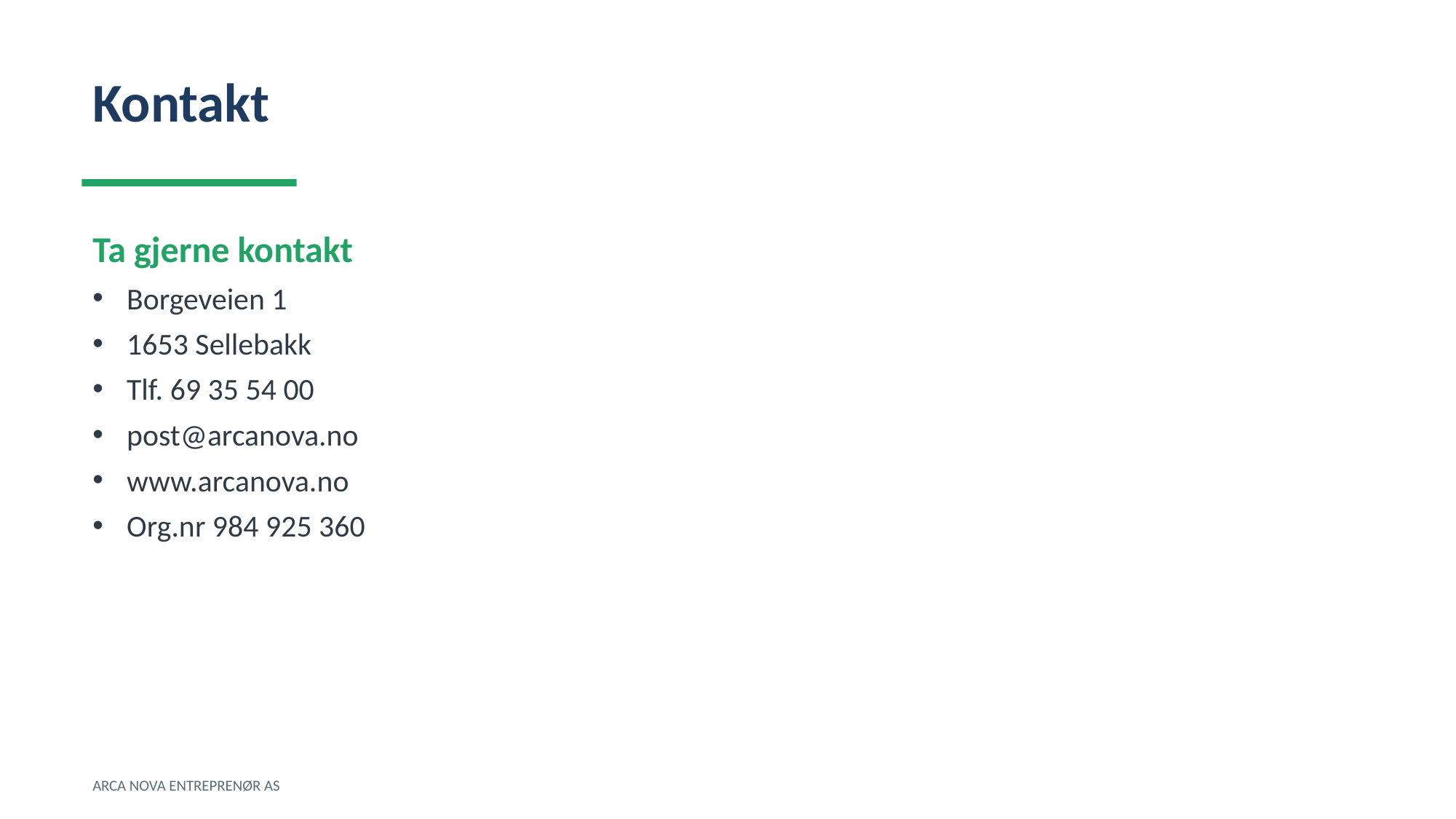

Kontakt

Ta gjerne kontakt
Borgeveien 1
1653 Sellebakk
Tlf. 69 35 54 00
post@arcanova.no
www.arcanova.no
Org.nr 984 925 360
ARCA NOVA ENTREPRENØR AS